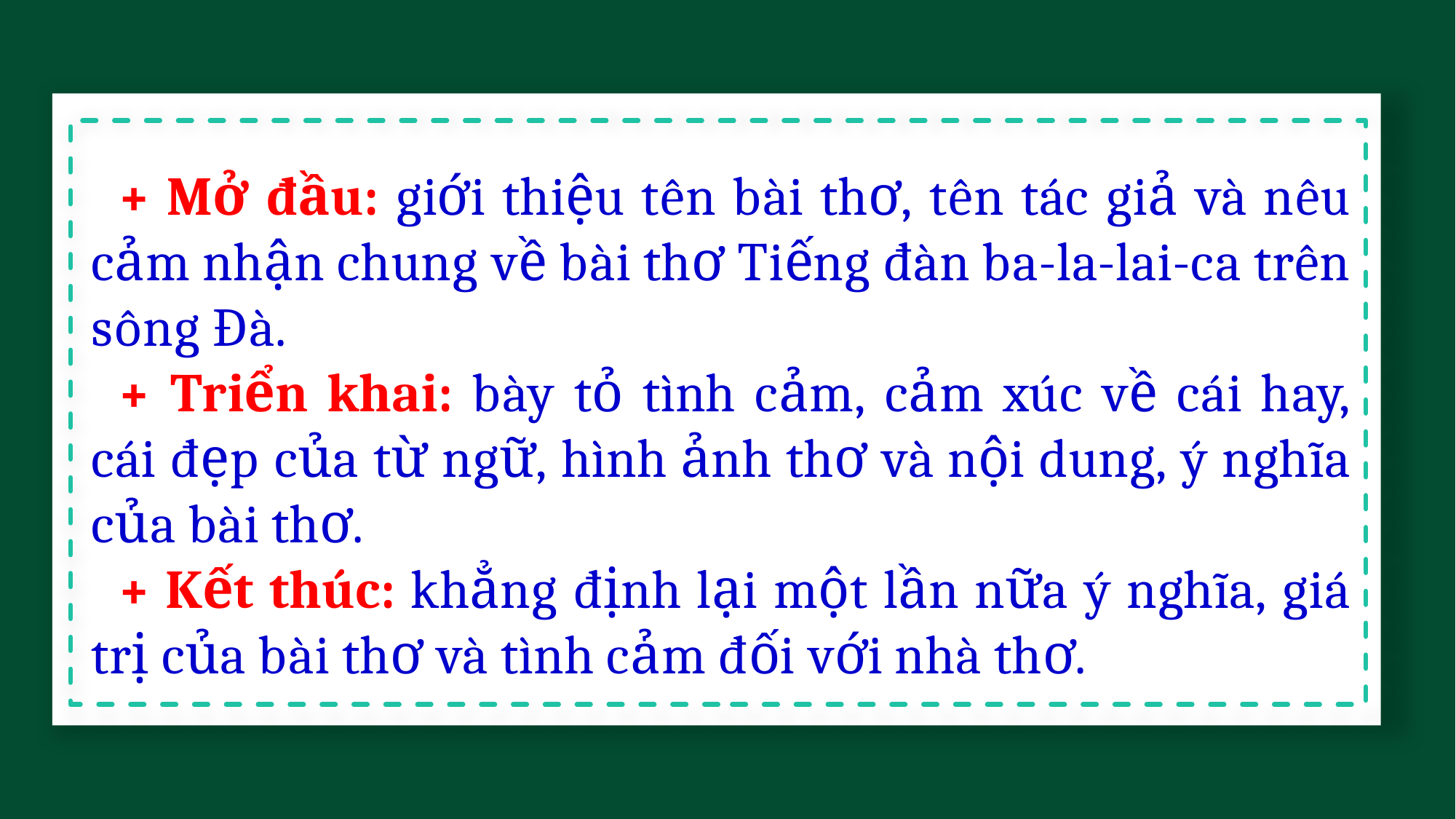

+ Mở đầu: giới thiệu tên bài thơ, tên tác giả và nêu cảm nhận chung về bài thơ Tiếng đàn ba-la-lai-ca trên sông Đà.
+ Triển khai: bày tỏ tình cảm, cảm xúc về cái hay, cái đẹp của từ ngữ, hình ảnh thơ và nội dung, ý nghĩa của bài thơ.
+ Kết thúc: khẳng định lại một lần nữa ý nghĩa, giá trị của bài thơ và tình cảm đối với nhà thơ.